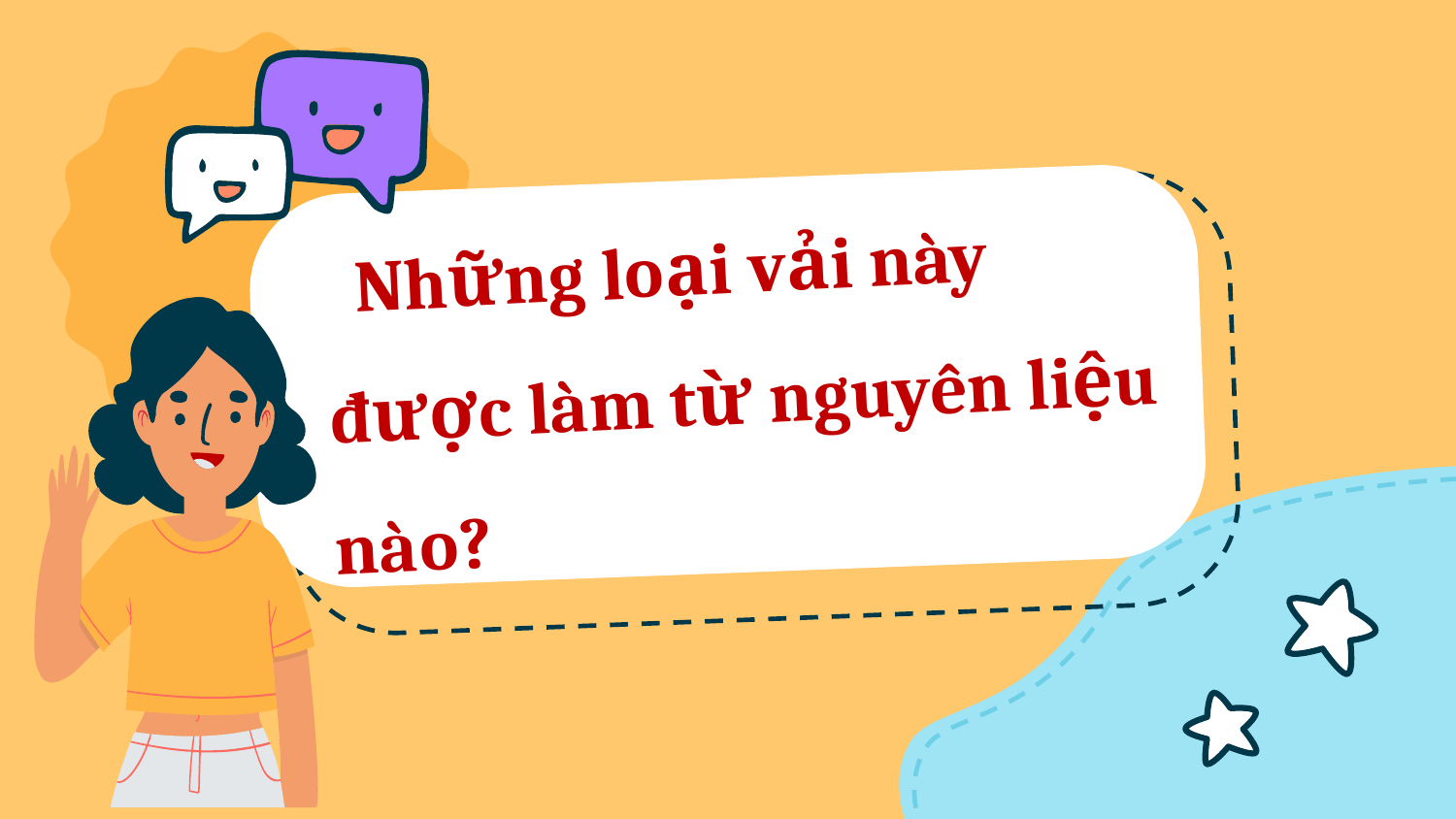

Những loại vải này được làm từ nguyên liệu nào?